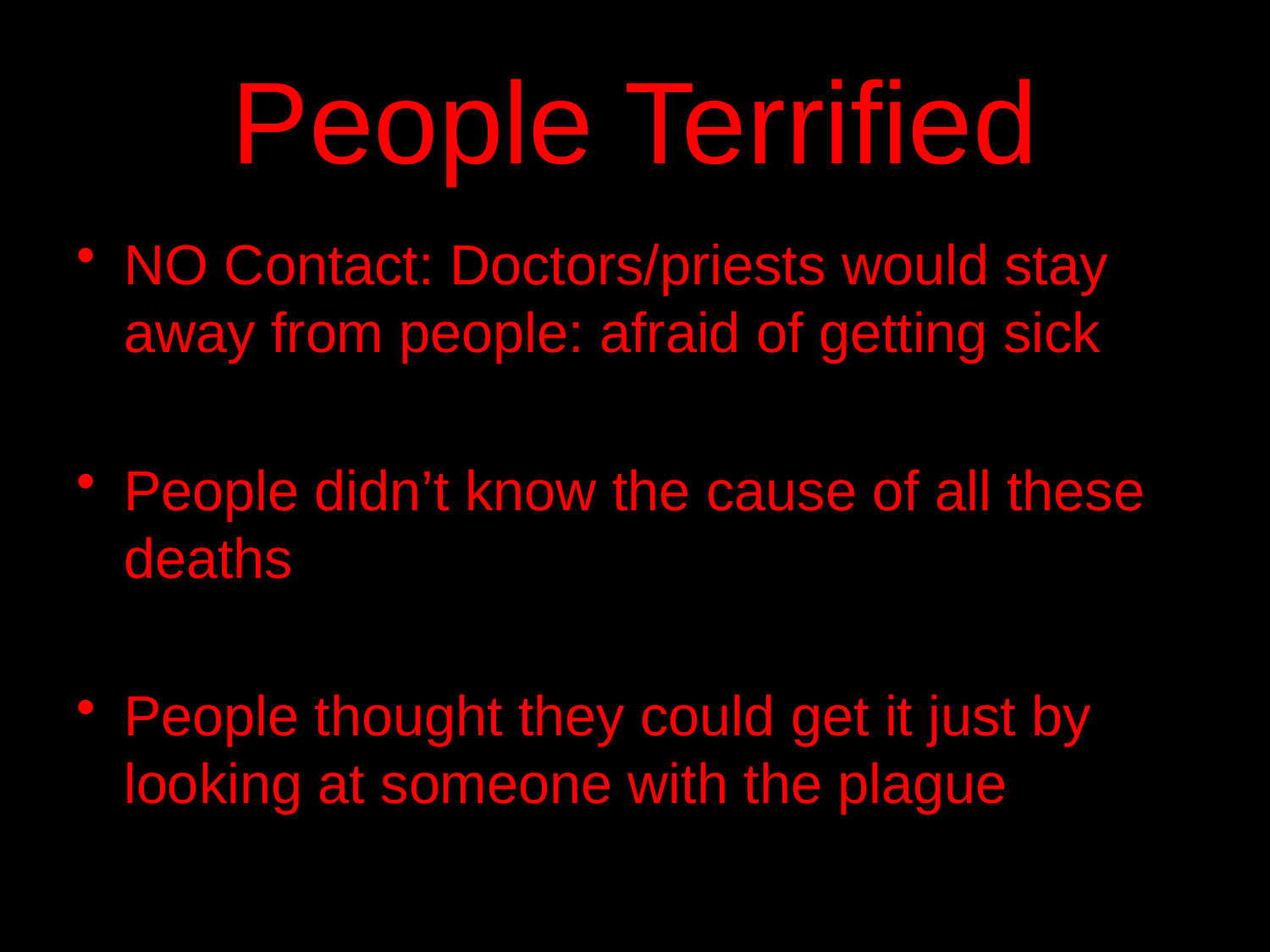

# People Terrified
NO Contact: Doctors/priests would stay away from people: afraid of getting sick

People didn’t know the cause of all these deaths

People thought they could get it just by looking at someone with the plague